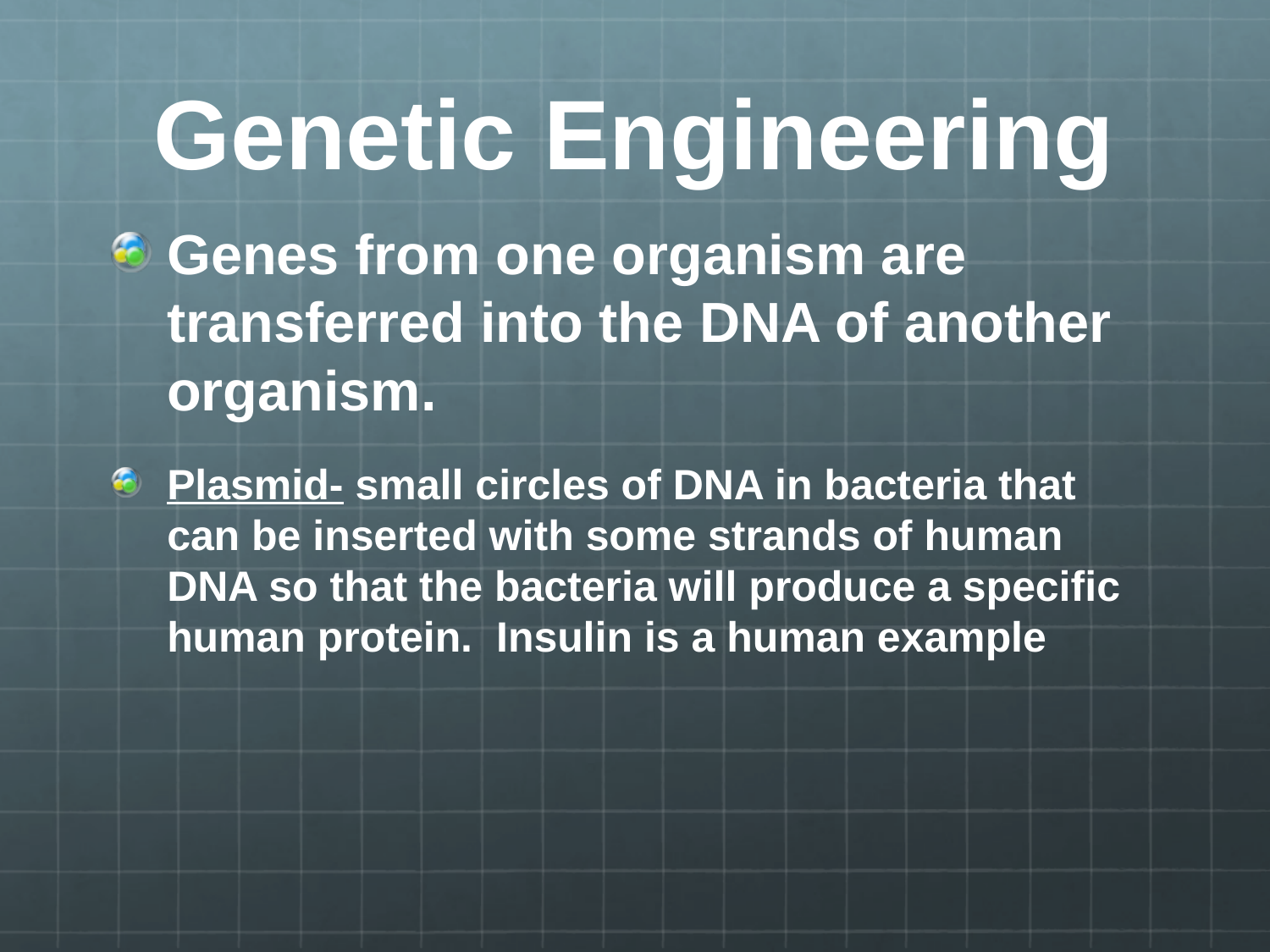

# Genetic Engineering
Genes from one organism are transferred into the DNA of another organism.
Plasmid- small circles of DNA in bacteria that can be inserted with some strands of human DNA so that the bacteria will produce a specific human protein.  Insulin is a human example